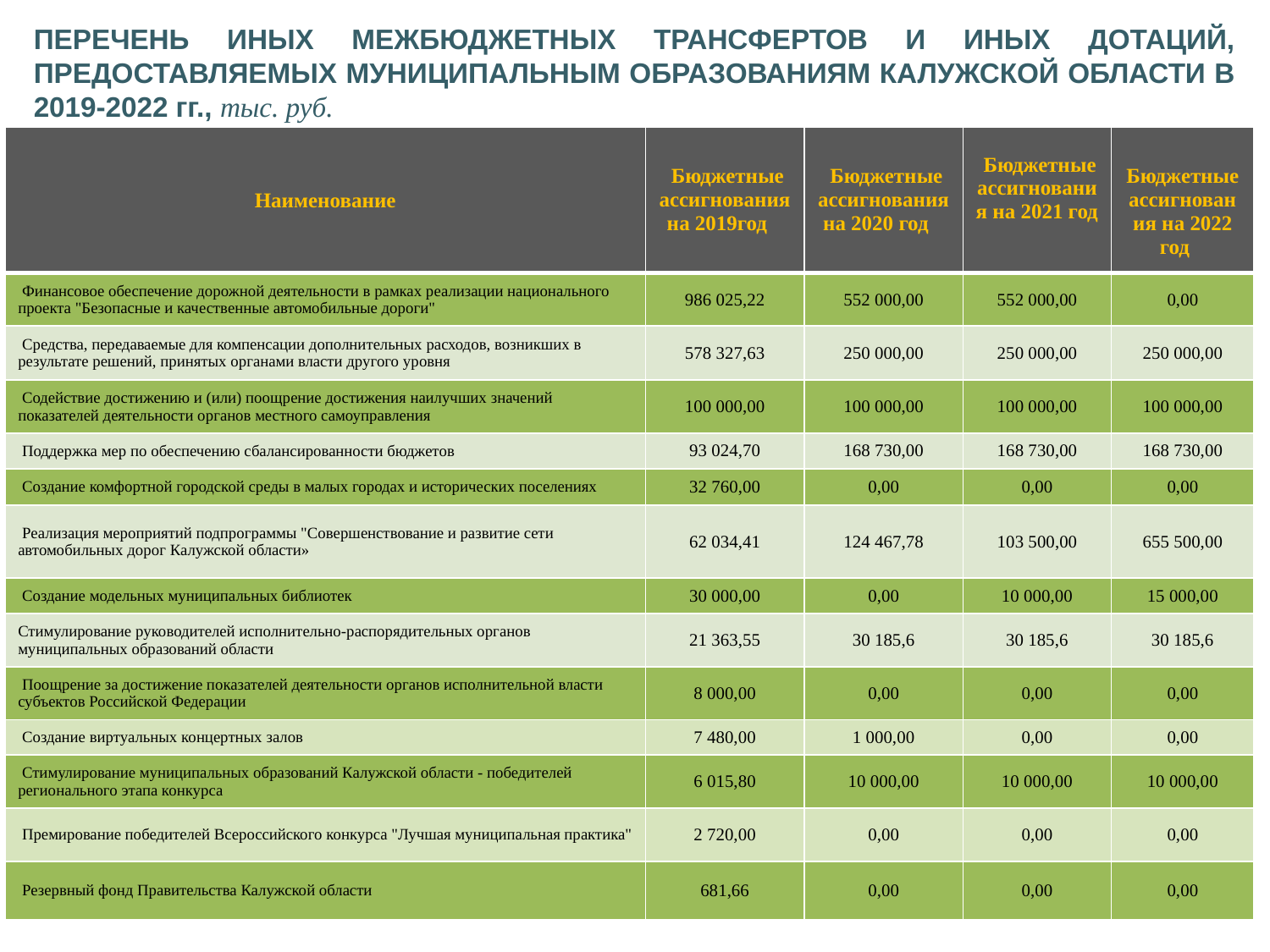

ПЕРЕЧЕНЬ ИНЫХ МЕЖБЮДЖЕТНЫХ ТРАНСФЕРТОВ И ИНЫХ ДОТАЦИЙ, ПРЕДОСТАВЛЯЕМЫХ МУНИЦИПАЛЬНЫМ ОБРАЗОВАНИЯМ КАЛУЖСКОЙ ОБЛАСТИ В 2019-2022 гг., тыс. руб.

| Наименование | Бюджетные ассигнования на 2019год | Бюджетные ассигнования на 2020 год | Бюджетные ассигнования на 2021 год | Бюджетные ассигнования на 2022 год |
| --- | --- | --- | --- | --- |
| Финансовое обеспечение дорожной деятельности в рамках реализации национального проекта "Безопасные и качественные автомобильные дороги" | 986 025,22 | 552 000,00 | 552 000,00 | 0,00 |
| Средства, передаваемые для компенсации дополнительных расходов, возникших в результате решений, принятых органами власти другого уровня | 578 327,63 | 250 000,00 | 250 000,00 | 250 000,00 |
| Содействие достижению и (или) поощрение достижения наилучших значений показателей деятельности органов местного самоуправления | 100 000,00 | 100 000,00 | 100 000,00 | 100 000,00 |
| Поддержка мер по обеспечению сбалансированности бюджетов | 93 024,70 | 168 730,00 | 168 730,00 | 168 730,00 |
| Создание комфортной городской среды в малых городах и исторических поселениях | 32 760,00 | 0,00 | 0,00 | 0,00 |
| Реализация мероприятий подпрограммы "Совершенствование и развитие сети автомобильных дорог Калужской области» | 62 034,41 | 124 467,78 | 103 500,00 | 655 500,00 |
| Создание модельных муниципальных библиотек | 30 000,00 | 0,00 | 10 000,00 | 15 000,00 |
| Стимулирование руководителей исполнительно-распорядительных органов муниципальных образований области | 21 363,55 | 30 185,6 | 30 185,6 | 30 185,6 |
| Поощрение за достижение показателей деятельности органов исполнительной власти субъектов Российской Федерации | 8 000,00 | 0,00 | 0,00 | 0,00 |
| Создание виртуальных концертных залов | 7 480,00 | 1 000,00 | 0,00 | 0,00 |
| Стимулирование муниципальных образований Калужской области - победителей регионального этапа конкурса | 6 015,80 | 10 000,00 | 10 000,00 | 10 000,00 |
| Премирование победителей Всероссийского конкурса "Лучшая муниципальная практика" | 2 720,00 | 0,00 | 0,00 | 0,00 |
| Резервный фонд Правительства Калужской области | 681,66 | 0,00 | 0,00 | 0,00 |